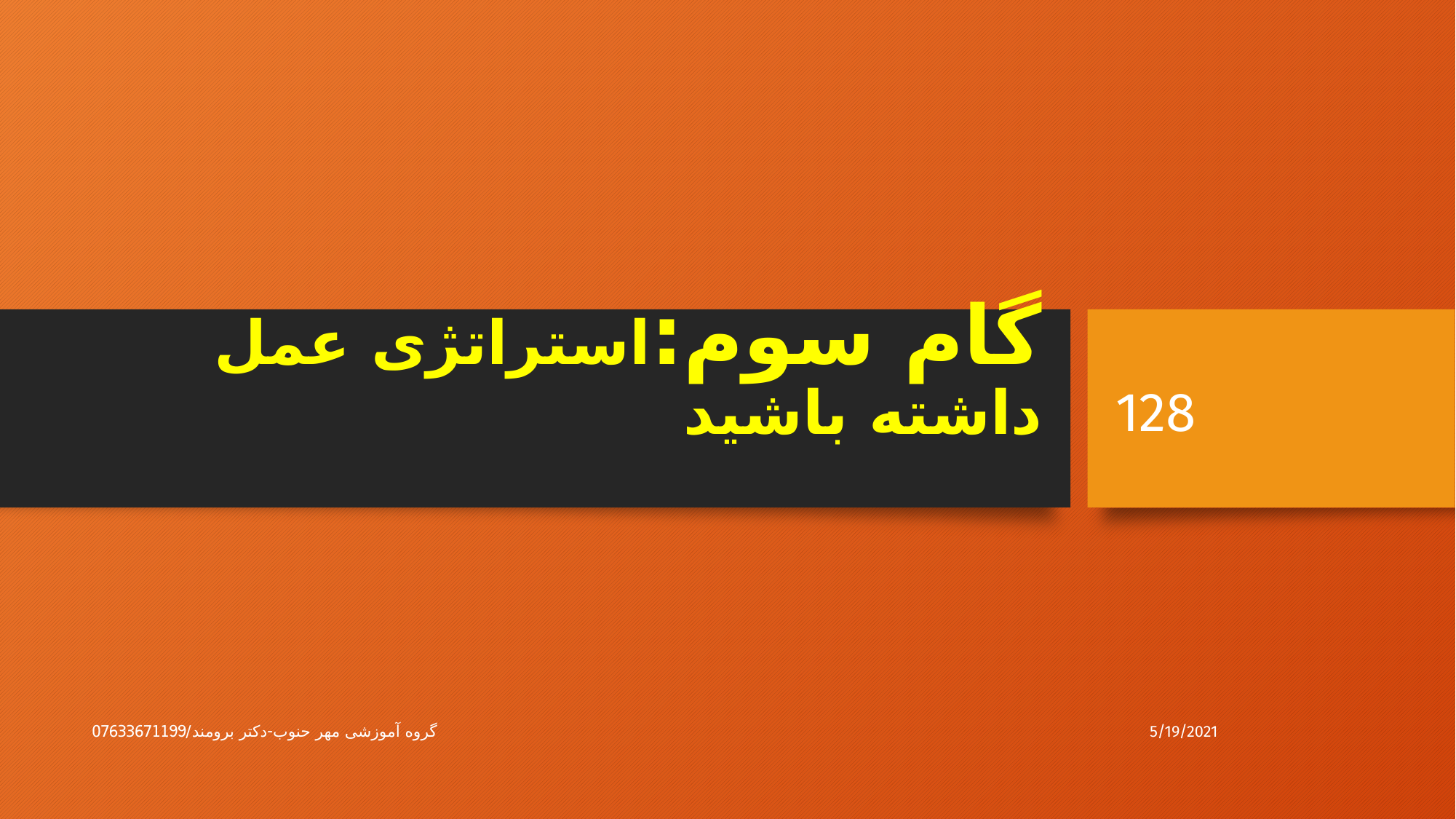

# گام سوم:استراتژی عمل داشته باشید
128

5/19/2021
گروه آموزشی مهر حنوب-دکتر برومند/07633671199